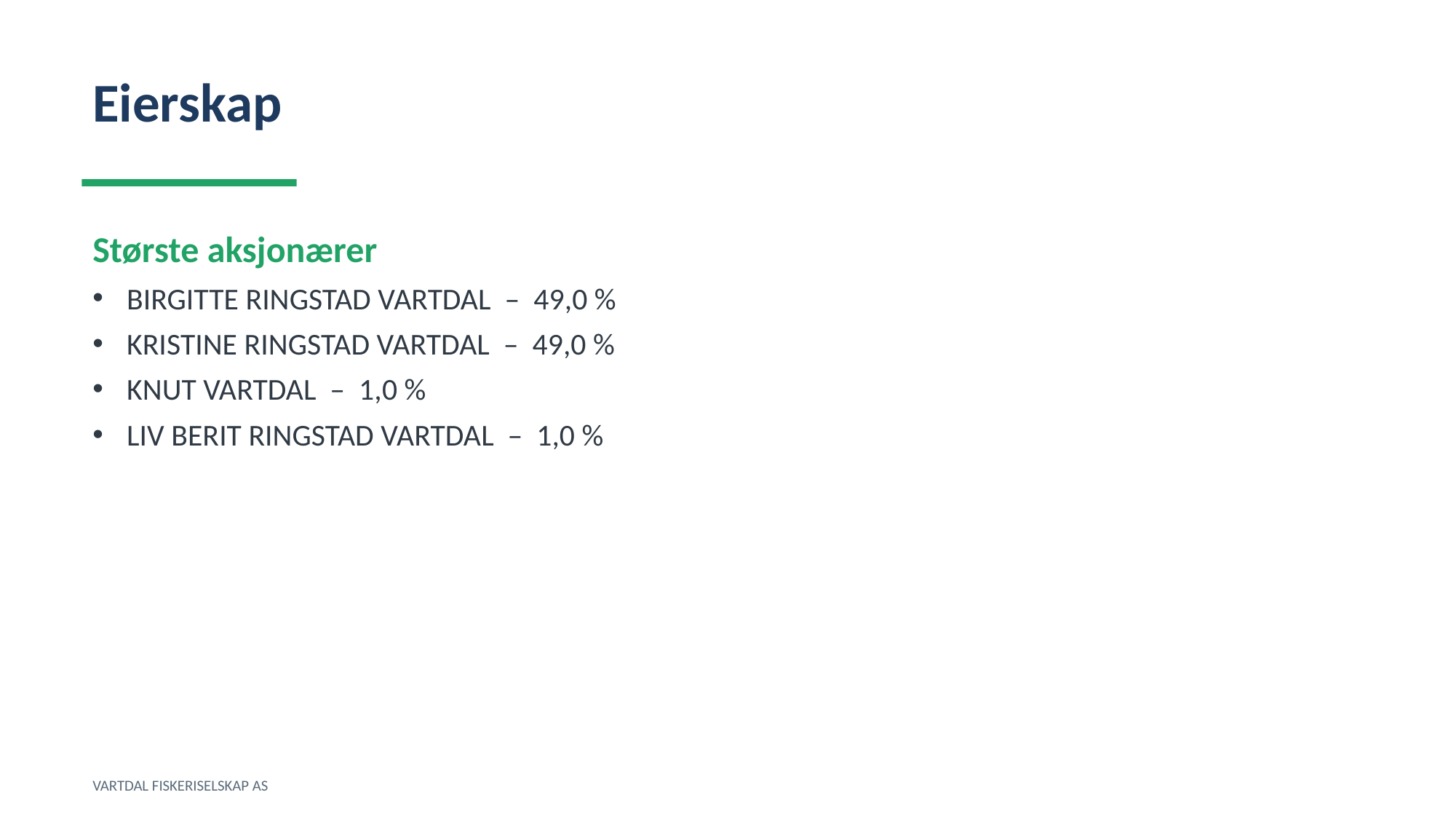

Eierskap

Største aksjonærer
BIRGITTE RINGSTAD VARTDAL  –  49,0 %
KRISTINE RINGSTAD VARTDAL  –  49,0 %
KNUT VARTDAL  –  1,0 %
LIV BERIT RINGSTAD VARTDAL  –  1,0 %
VARTDAL FISKERISELSKAP AS